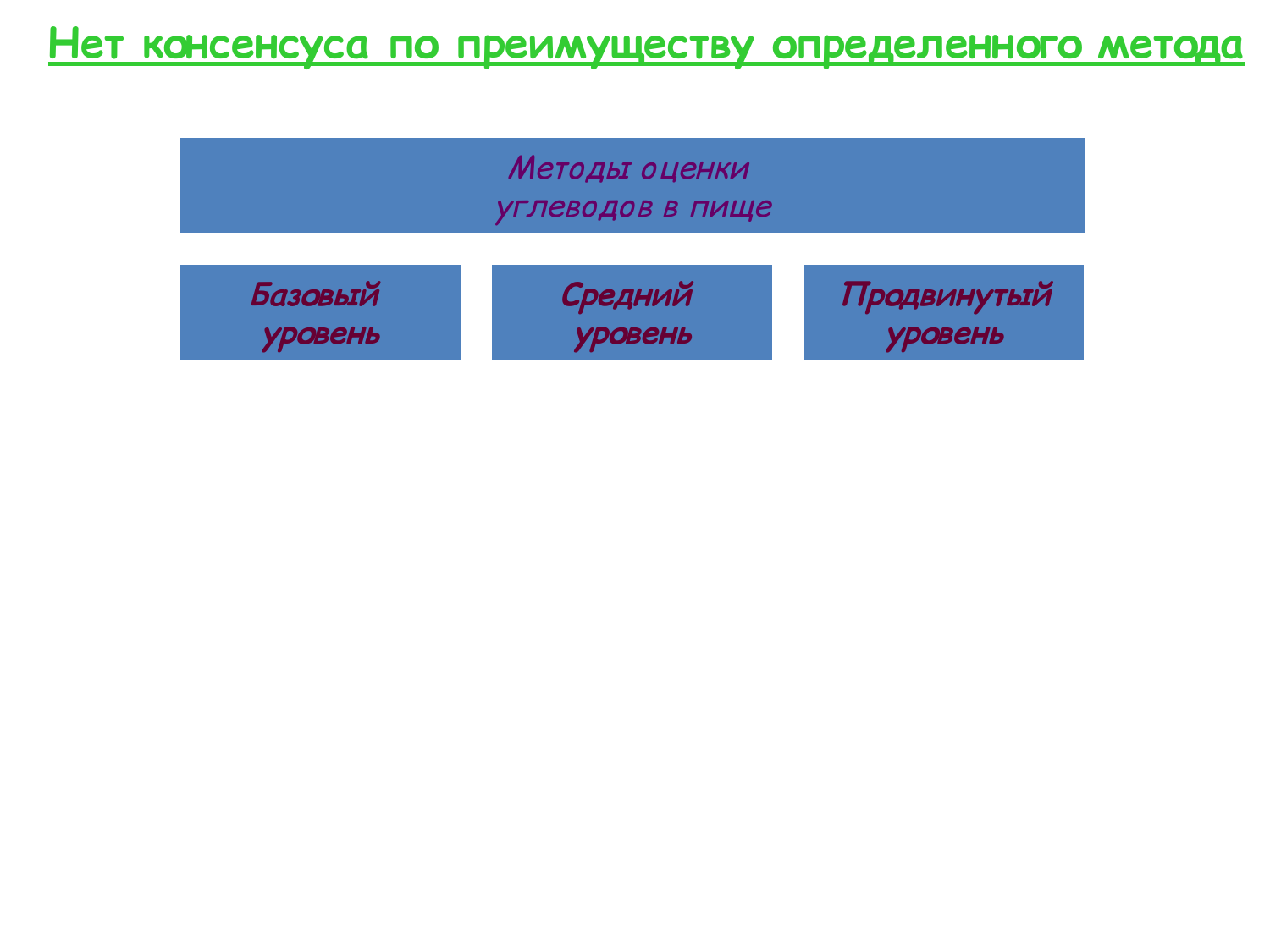

Нет консенсуса по преимуществу определенного метода
Методы оценки
углеводов в пище
Базовый
уровень
Средний
уровень
Продвинутый
уровень